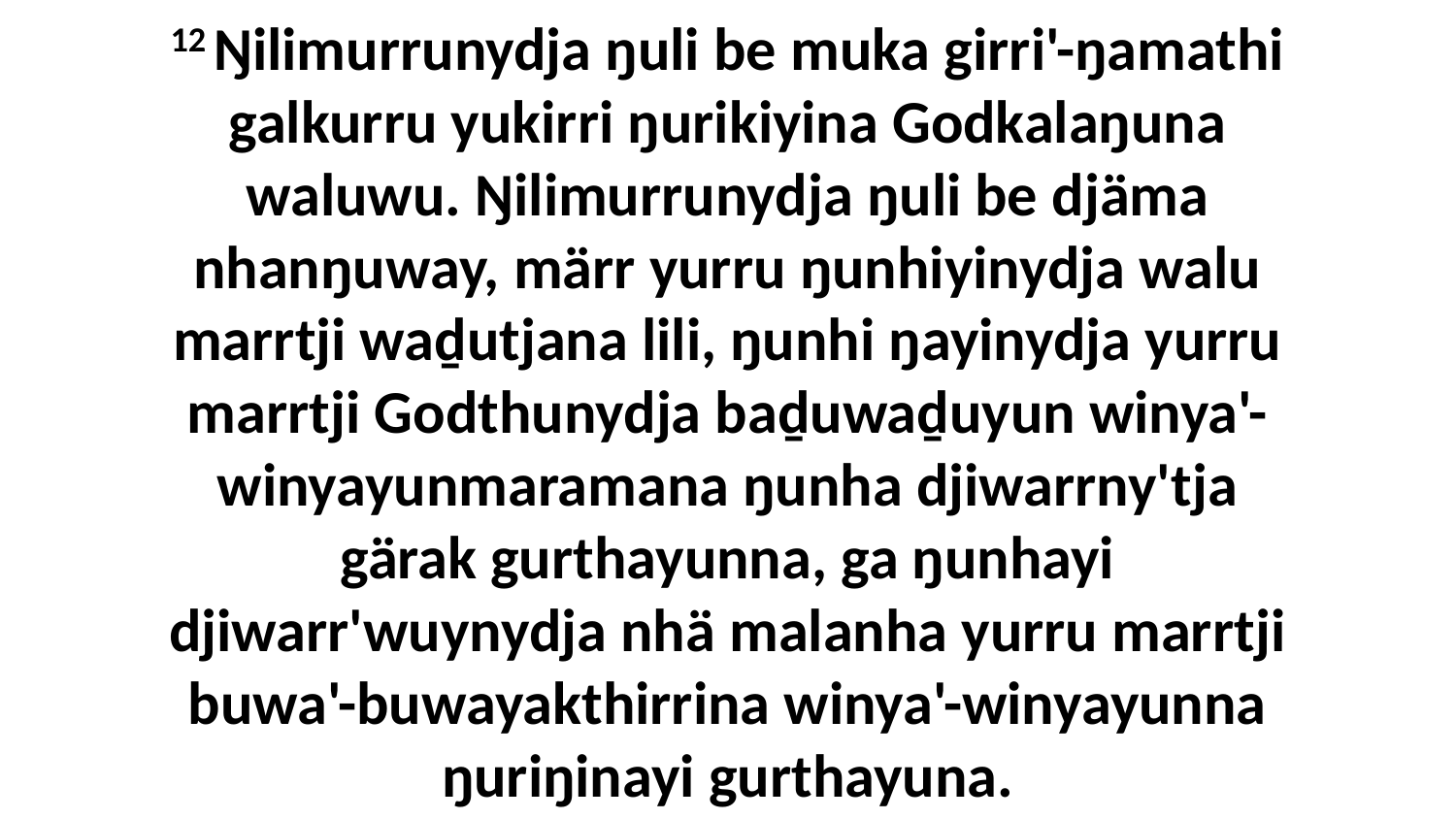

12 Ŋilimurrunydja ŋuli be muka girri'-ŋamathi galkurru yukirri ŋurikiyina Godkalaŋuna waluwu. Ŋilimurrunydja ŋuli be djäma nhanŋuway, märr yurru ŋunhiyinydja walu marrtji waḏutjana lili, ŋunhi ŋayinydja yurru marrtji Godthunydja baḏuwaḏuyun winya'-winyayunmaramana ŋunha djiwarrny'tja gärak gurthayunna, ga ŋunhayi djiwarr'wuynydja nhä malanha yurru marrtji buwa'-buwayakthirrina winya'-winyayunna ŋuriŋinayi gurthayuna.